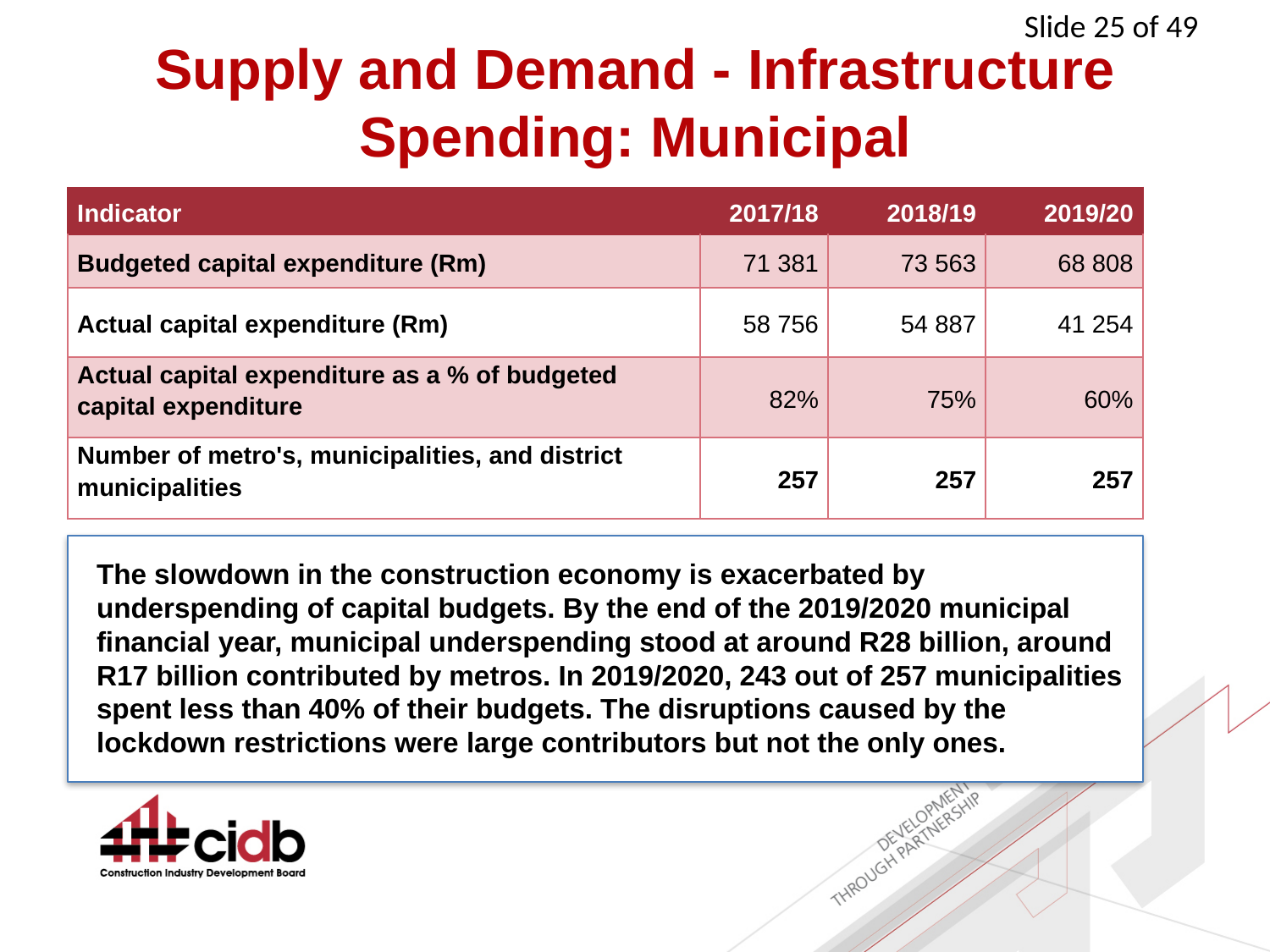

# Supply and Demand - Infrastructure Spending: Municipal
| Indicator | 2017/18 | 2018/19 | 2019/20 |
| --- | --- | --- | --- |
| Budgeted capital expenditure (Rm) | 71 381 | 73 563 | 68 808 |
| Actual capital expenditure (Rm) | 58 756 | 54 887 | 41 254 |
| Actual capital expenditure as a % of budgeted capital expenditure | 82% | 75% | 60% |
| Number of metro's, municipalities, and district municipalities | 257 | 257 | 257 |

The slowdown in the construction economy is exacerbated by underspending of capital budgets. By the end of the 2019/2020 municipal financial year, municipal underspending stood at around R28 billion, around R17 billion contributed by metros. In 2019/2020, 243 out of 257 municipalities spent less than 40% of their budgets. The disruptions caused by the lockdown restrictions were large contributors but not the only ones.